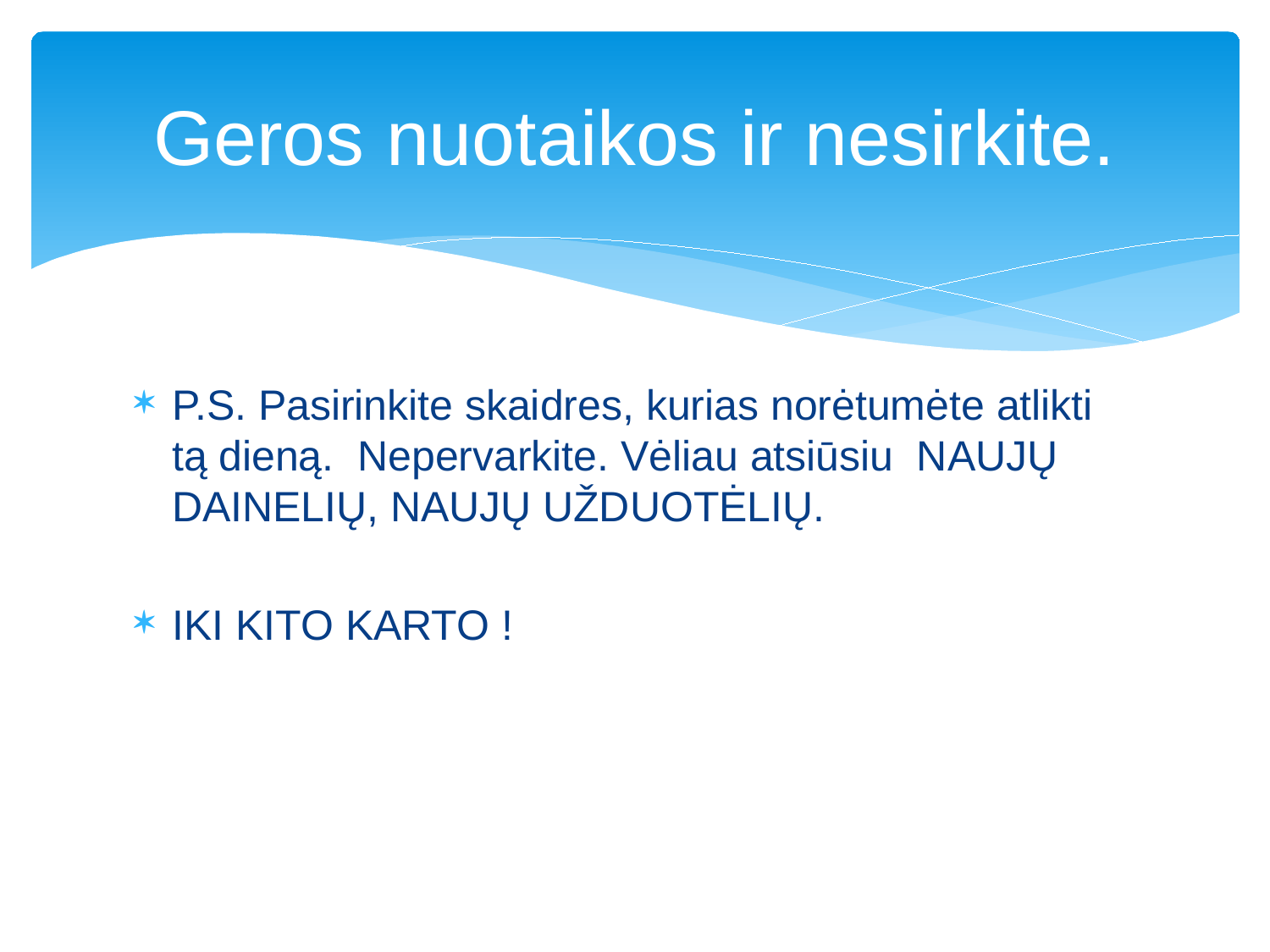

# Geros nuotaikos ir nesirkite.
P.S. Pasirinkite skaidres, kurias norėtumėte atlikti tą dieną.  Nepervarkite. Vėliau atsiūsiu  NAUJŲ DAINELIŲ, NAUJŲ UŽDUOTĖLIŲ.

IKI KITO KARTO !